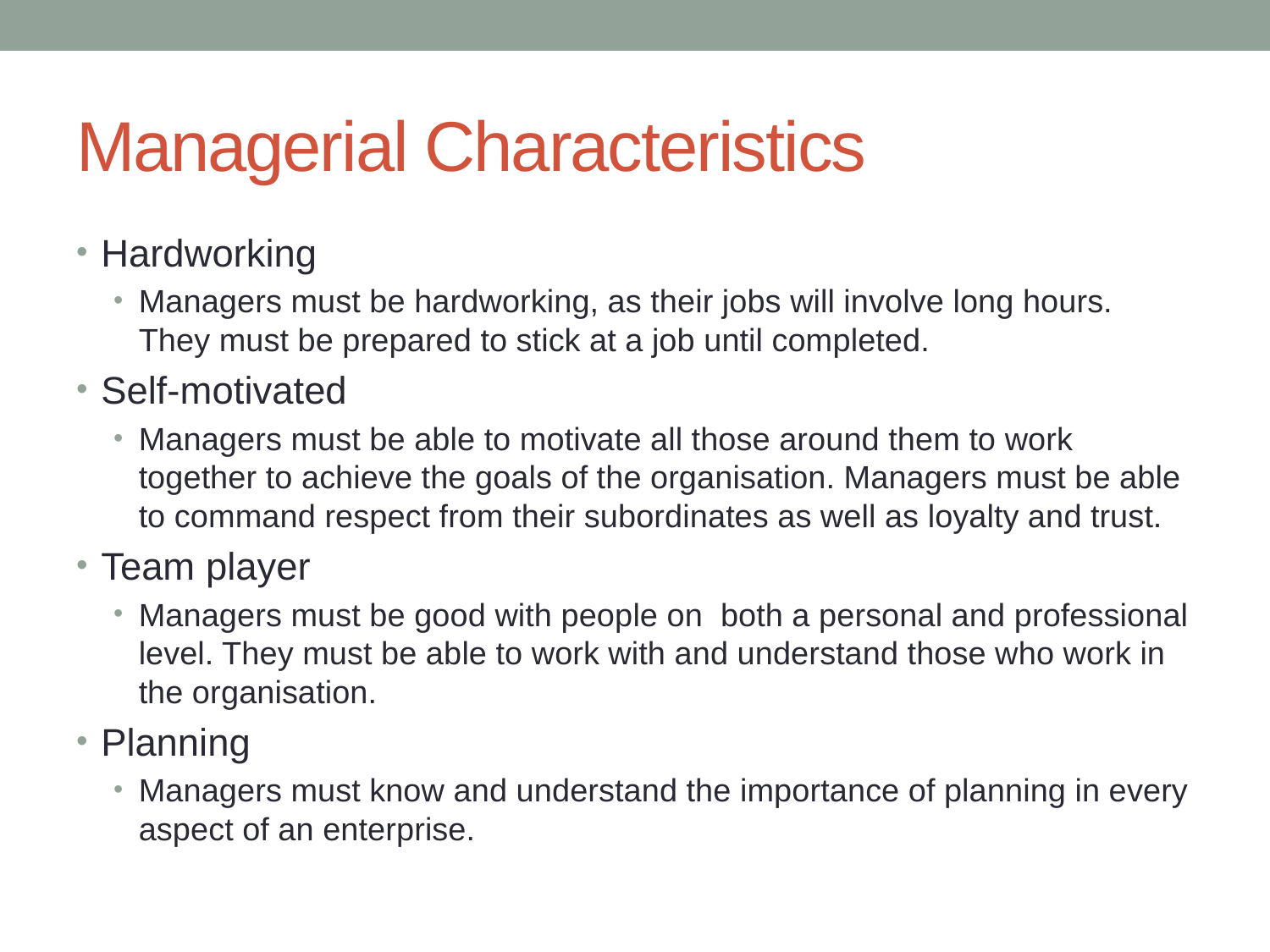

# Managerial Characteristics
Hardworking
Managers must be hardworking, as their jobs will involve long hours. They must be prepared to stick at a job until completed.
Self-motivated
Managers must be able to motivate all those around them to work together to achieve the goals of the organisation. Managers must be able to command respect from their subordinates as well as loyalty and trust.
Team player
Managers must be good with people on  both a personal and professional level. They must be able to work with and understand those who work in the organisation.
Planning
Managers must know and understand the importance of planning in every aspect of an enterprise.